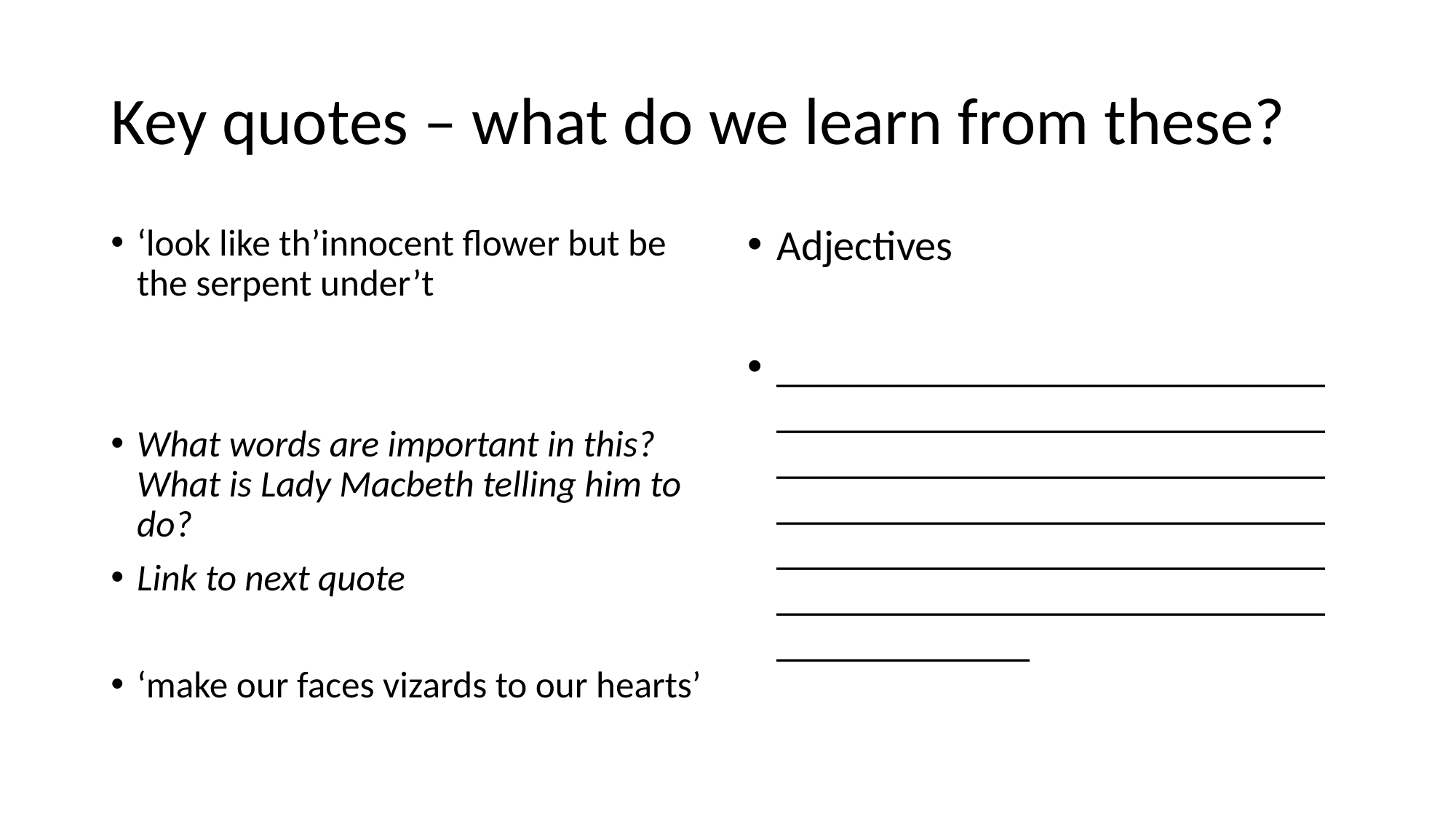

# Key quotes – what do we learn from these?
‘look like th’innocent flower but be the serpent under’t

What words are important in this? What is Lady Macbeth telling him to do?
Link to next quote

‘make our faces vizards to our hearts’

Adjectives

________________________________________________________________________________________________________________________________________________________________________